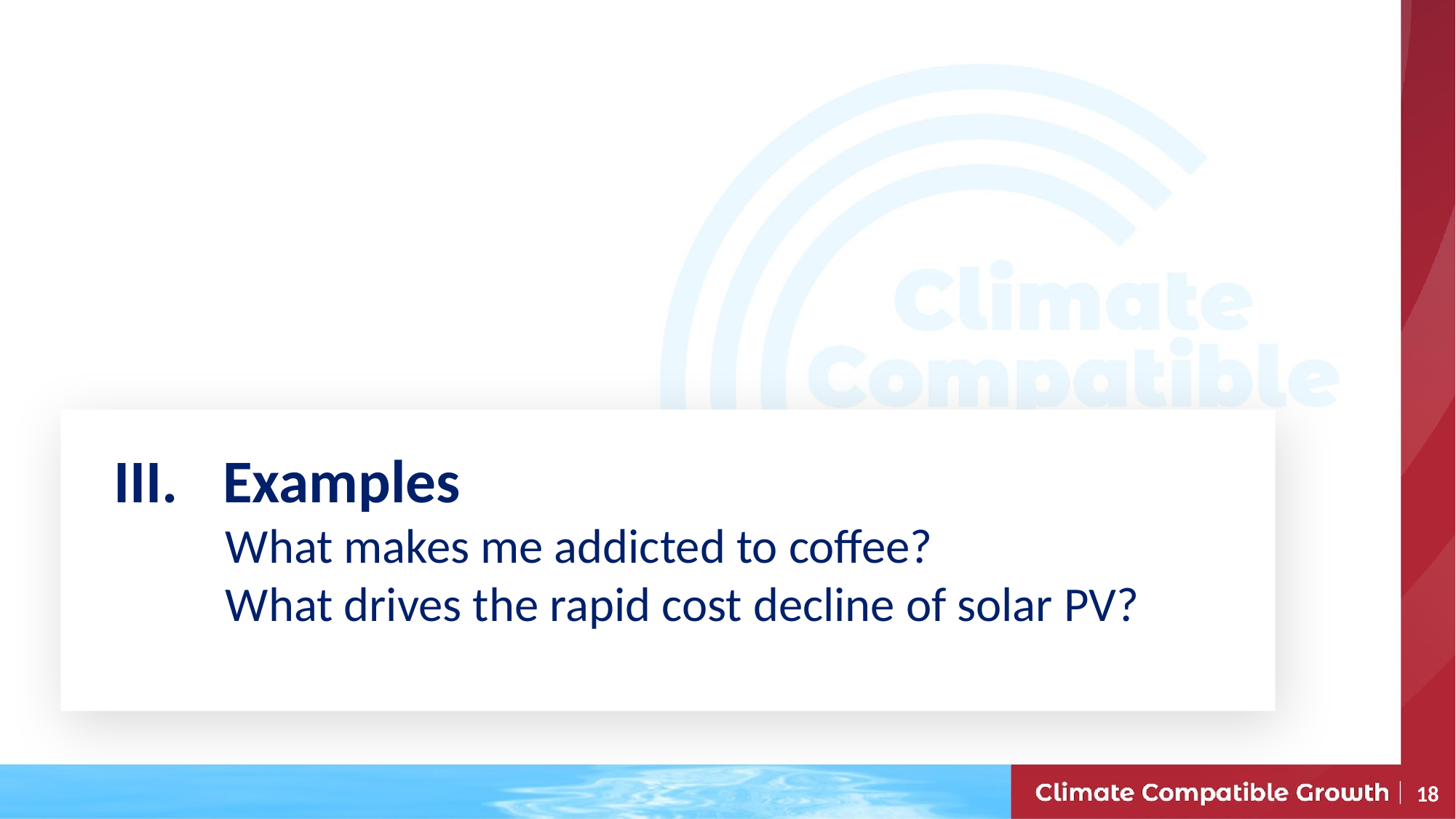

III.	Examples
What makes me addicted to coffee?
What drives the rapid cost decline of solar PV?
18